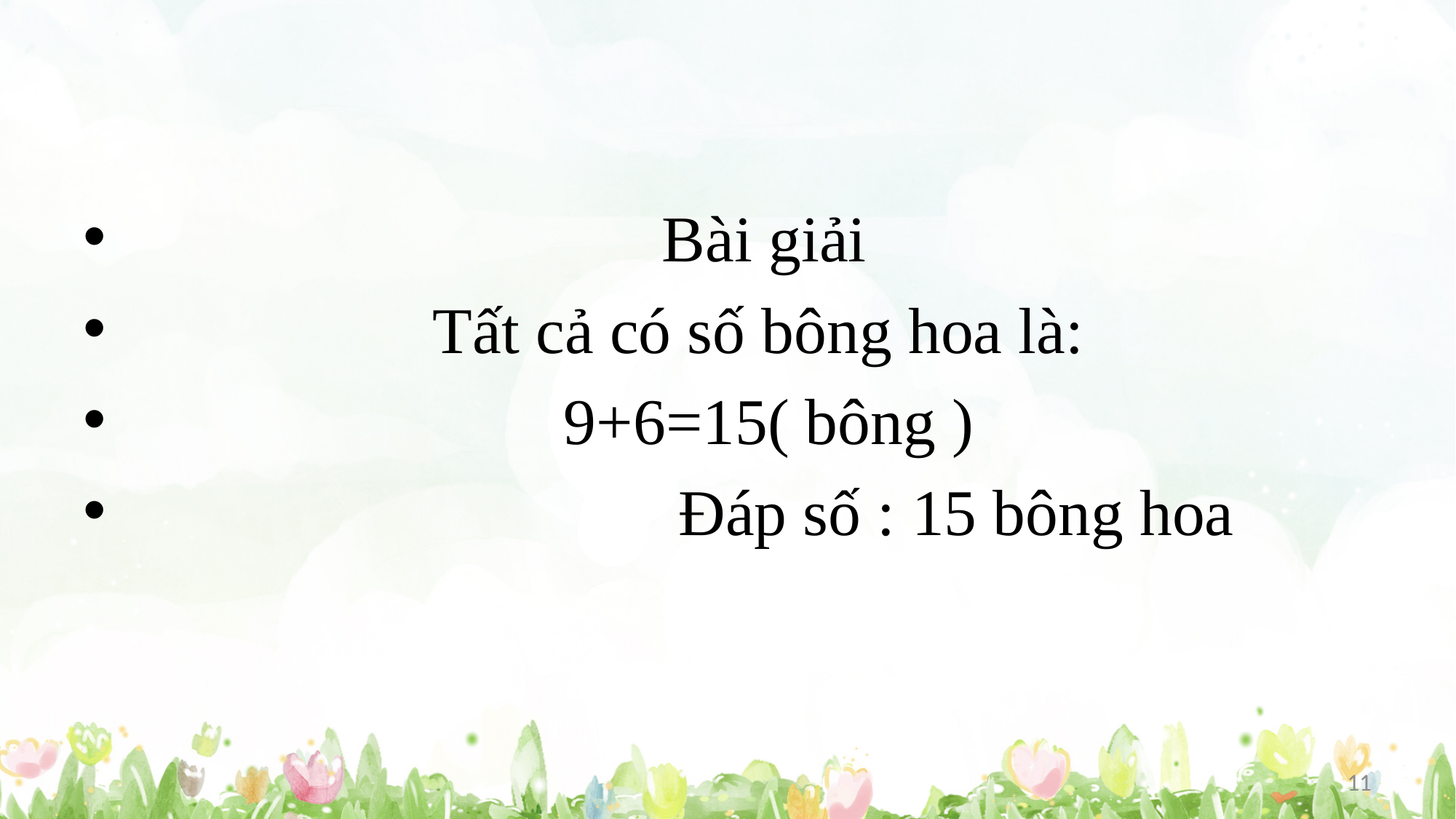

#
                                Bài giải
                  Tất cả có số bông hoa là:
                          9+6=15( bông )
                                 Đáp số : 15 bông hoa
11